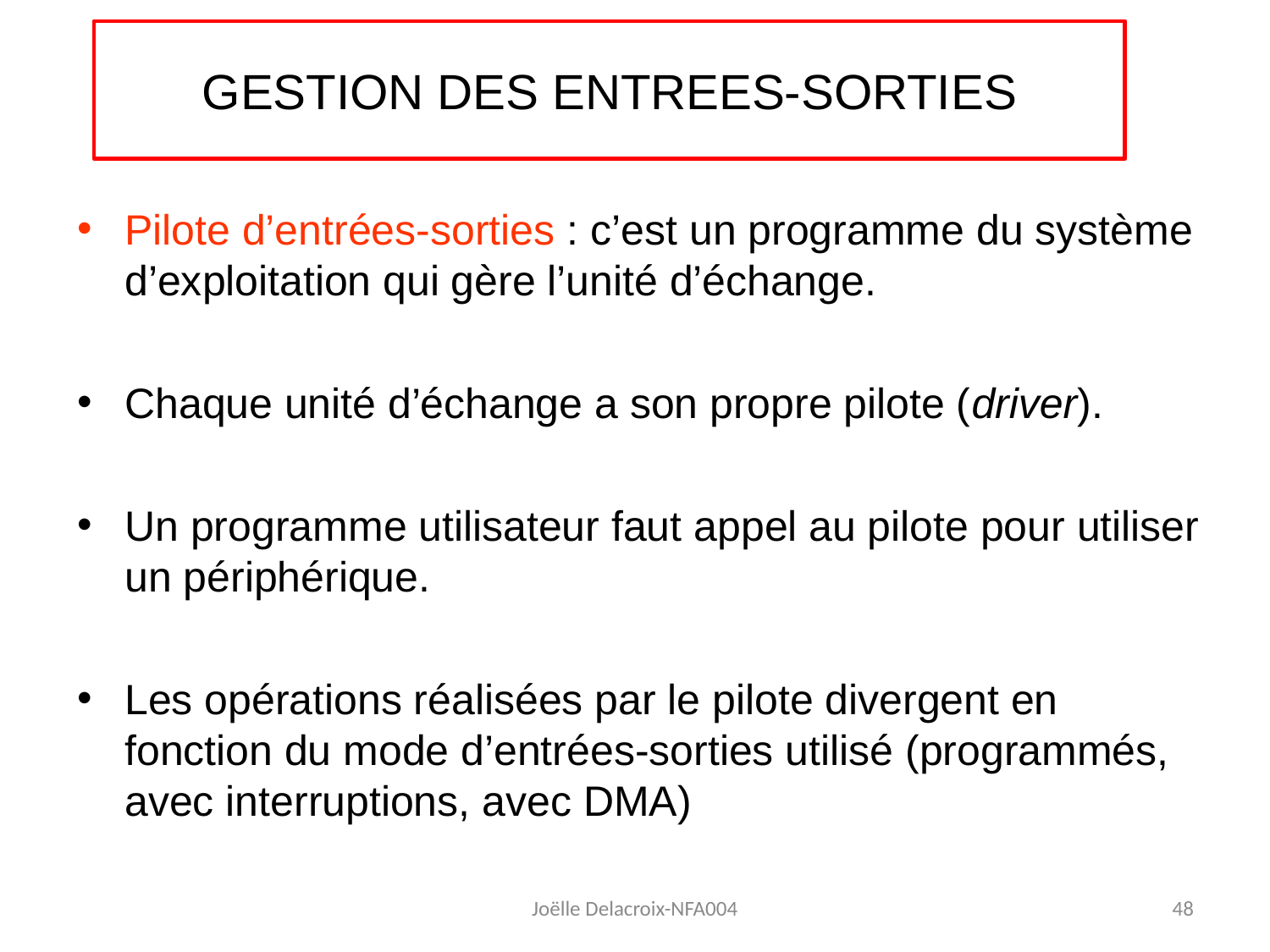

GESTION DES ENTREES-SORTIES
Pilote d’entrées-sorties : c’est un programme du système d’exploitation qui gère l’unité d’échange.

Chaque unité d’échange a son propre pilote (driver).

Un programme utilisateur faut appel au pilote pour utiliser un périphérique.

Les opérations réalisées par le pilote divergent en fonction du mode d’entrées-sorties utilisé (programmés, avec interruptions, avec DMA)
Joëlle Delacroix-NFA004
48